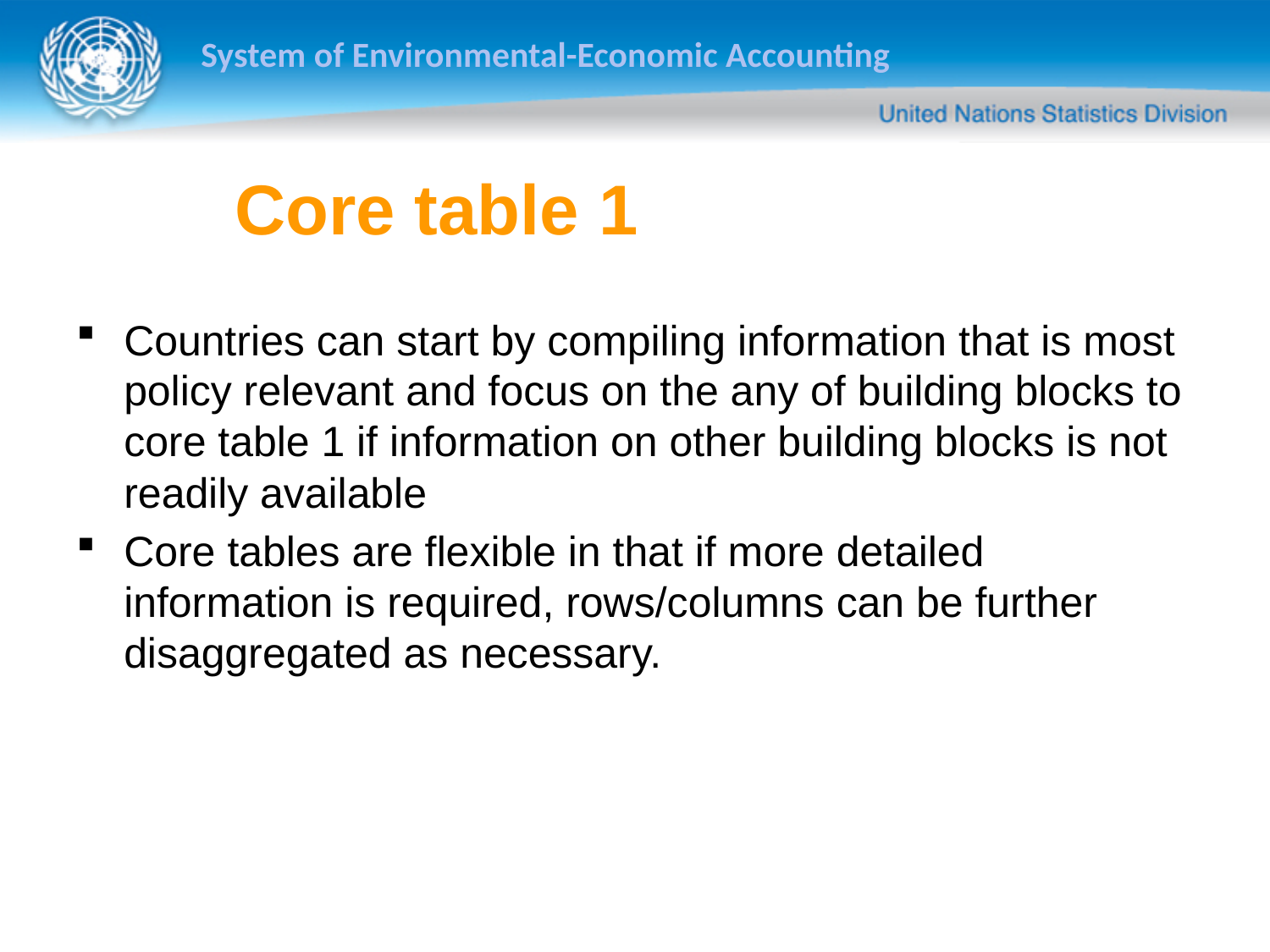

Core table 1
Countries can start by compiling information that is most policy relevant and focus on the any of building blocks to core table 1 if information on other building blocks is not readily available
Core tables are flexible in that if more detailed information is required, rows/columns can be further disaggregated as necessary.